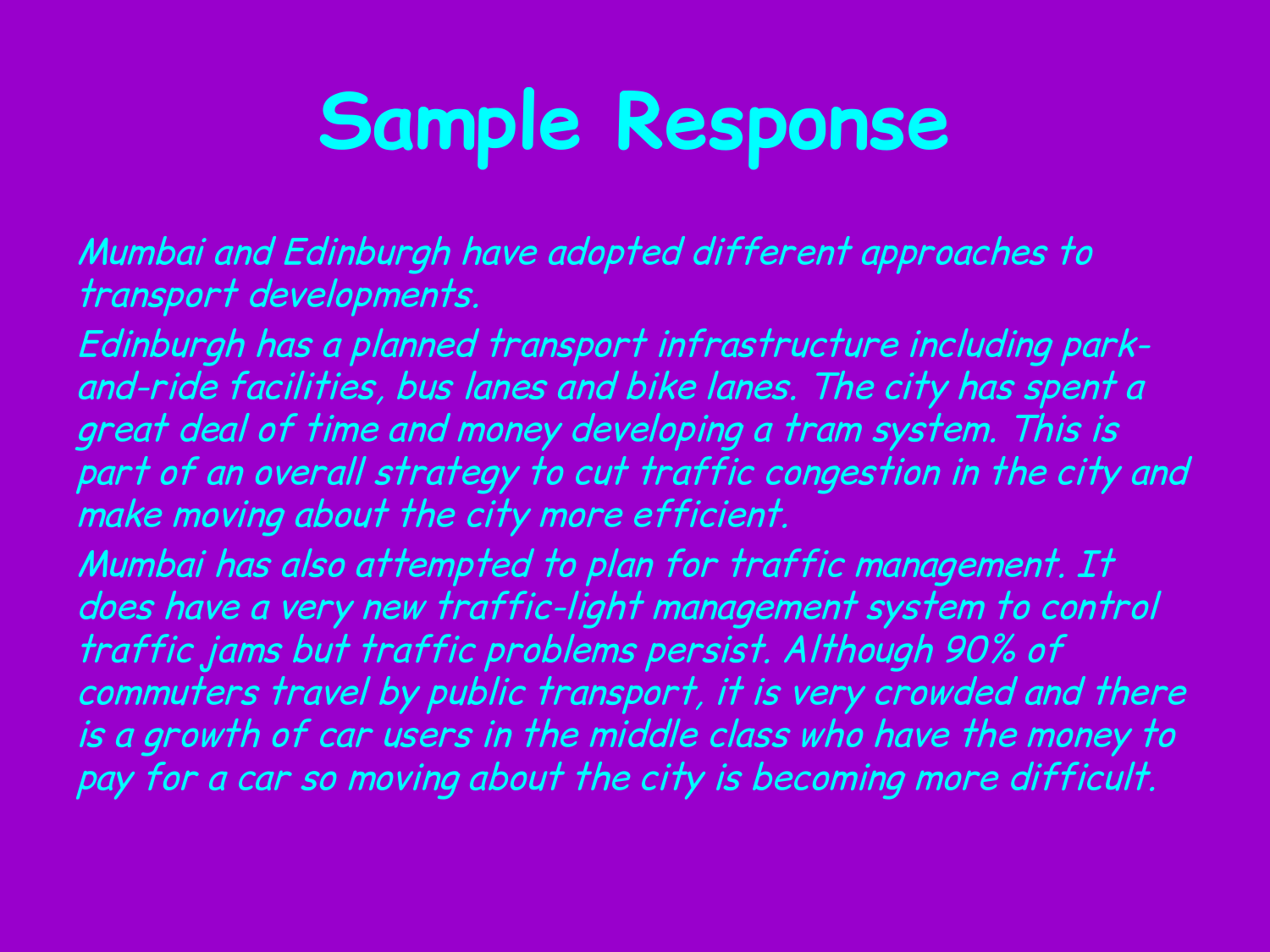

# Sample Response
Mumbai and Edinburgh have adopted different approaches to transport developments.
Edinburgh has a planned transport infrastructure including park-and-ride facilities, bus lanes and bike lanes. The city has spent a great deal of time and money developing a tram system. This is part of an overall strategy to cut traffic congestion in the city and make moving about the city more efficient.
Mumbai has also attempted to plan for traffic management. It does have a very new traffic-light management system to control traffic jams but traffic problems persist. Although 90% of commuters travel by public transport, it is very crowded and there is a growth of car users in the middle class who have the money to pay for a car so moving about the city is becoming more difficult.